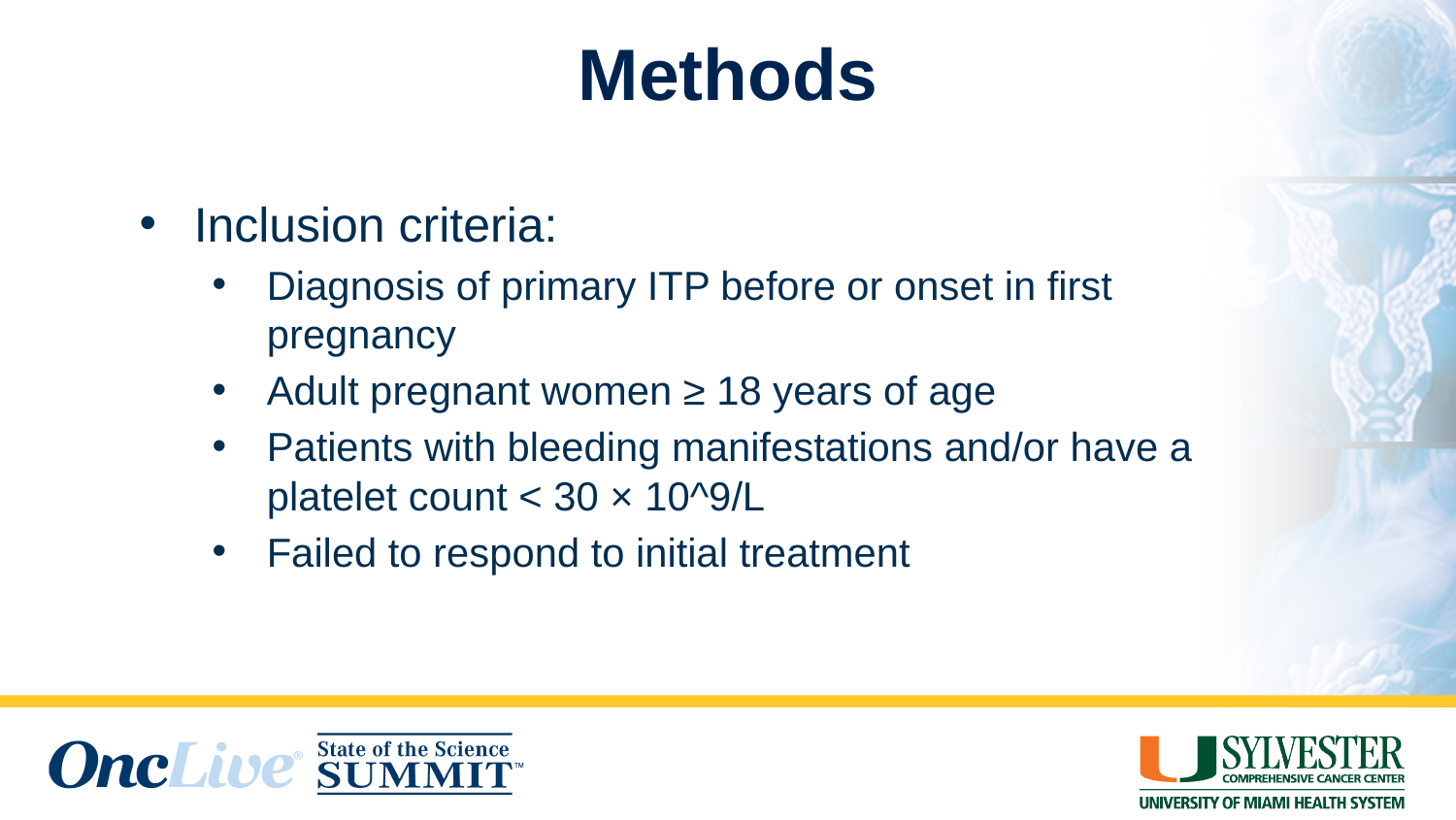

# Methods
Inclusion criteria:
Diagnosis of primary ITP before or onset in first pregnancy
Adult pregnant women ≥ 18 years of age
Patients with bleeding manifestations and/or have a platelet count < 30 × 10^9/L
Failed to respond to initial treatment